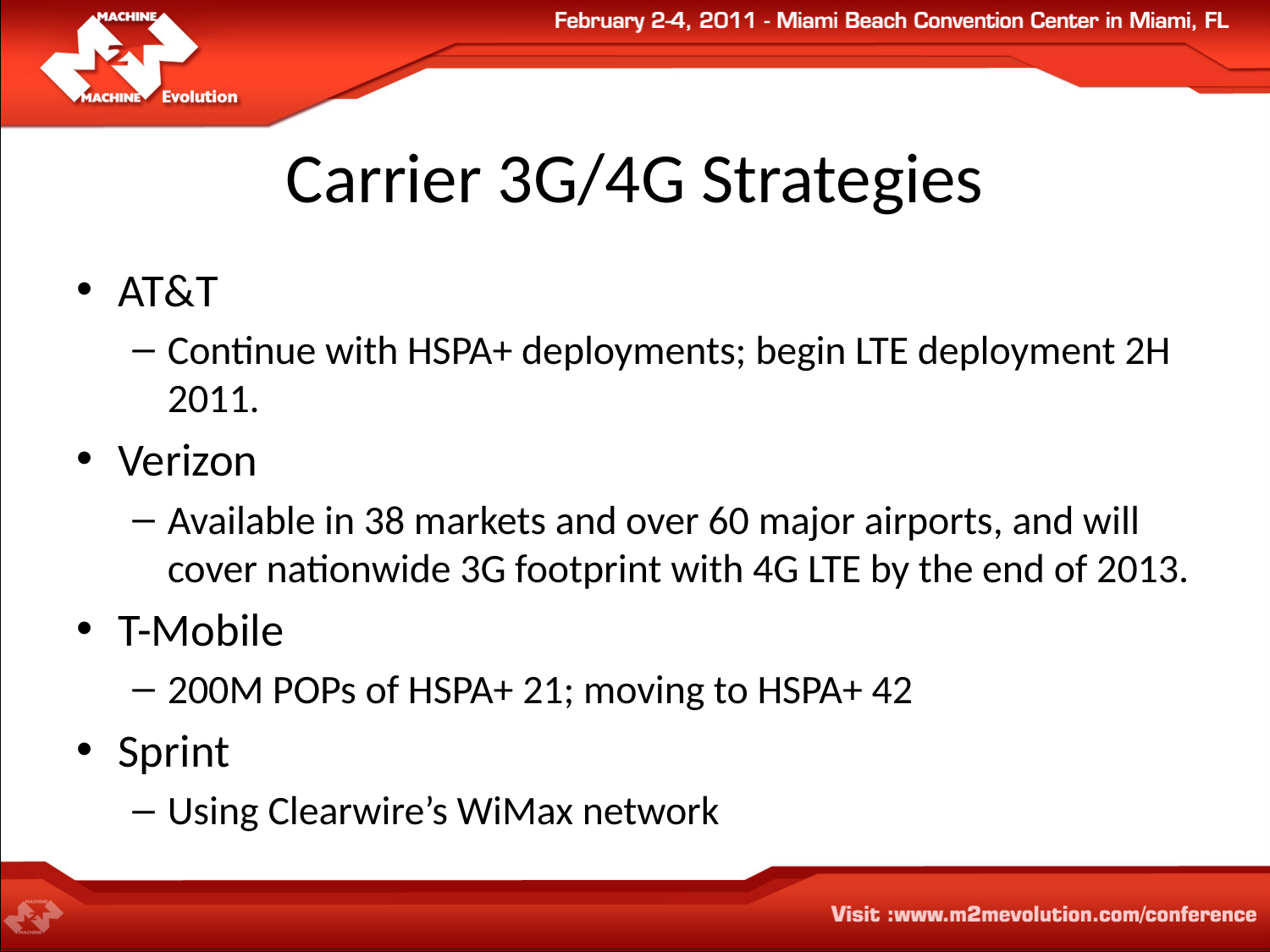

# Carrier 3G/4G Strategies
AT&T
Continue with HSPA+ deployments; begin LTE deployment 2H 2011.
Verizon
Available in 38 markets and over 60 major airports, and will cover nationwide 3G footprint with 4G LTE by the end of 2013.
T-Mobile
200M POPs of HSPA+ 21; moving to HSPA+ 42
Sprint
Using Clearwire’s WiMax network